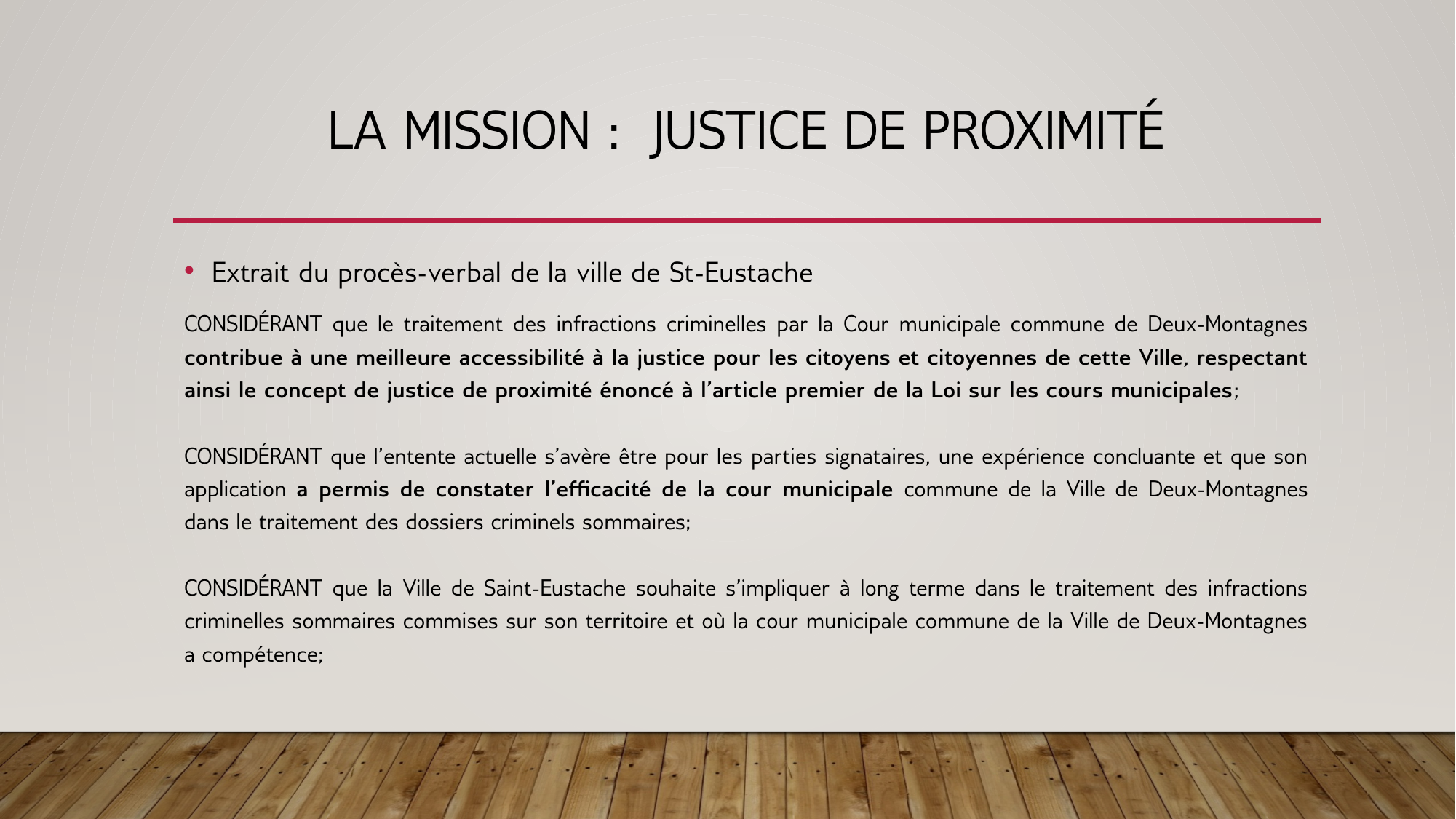

# LA MISSION :  JUSTICE DE PROXIMITÉ
Extrait du procès-verbal de la ville de St-Eustache
CONSIDÉRANT que le traitement des infractions criminelles par la Cour municipale commune de Deux-Montagnes contribue à une meilleure accessibilité à la justice pour les citoyens et citoyennes de cette Ville, respectant ainsi le concept de justice de proximité énoncé à l’article premier de la Loi sur les cours municipales;
CONSIDÉRANT que l’entente actuelle s’avère être pour les parties signataires, une expérience concluante et que son application a permis de constater l’efficacité de la cour municipale commune de la Ville de Deux-Montagnes dans le traitement des dossiers criminels sommaires;
CONSIDÉRANT que la Ville de Saint-Eustache souhaite s’impliquer à long terme dans le traitement des infractions criminelles sommaires commises sur son territoire et où la cour municipale commune de la Ville de Deux-Montagnes a compétence;